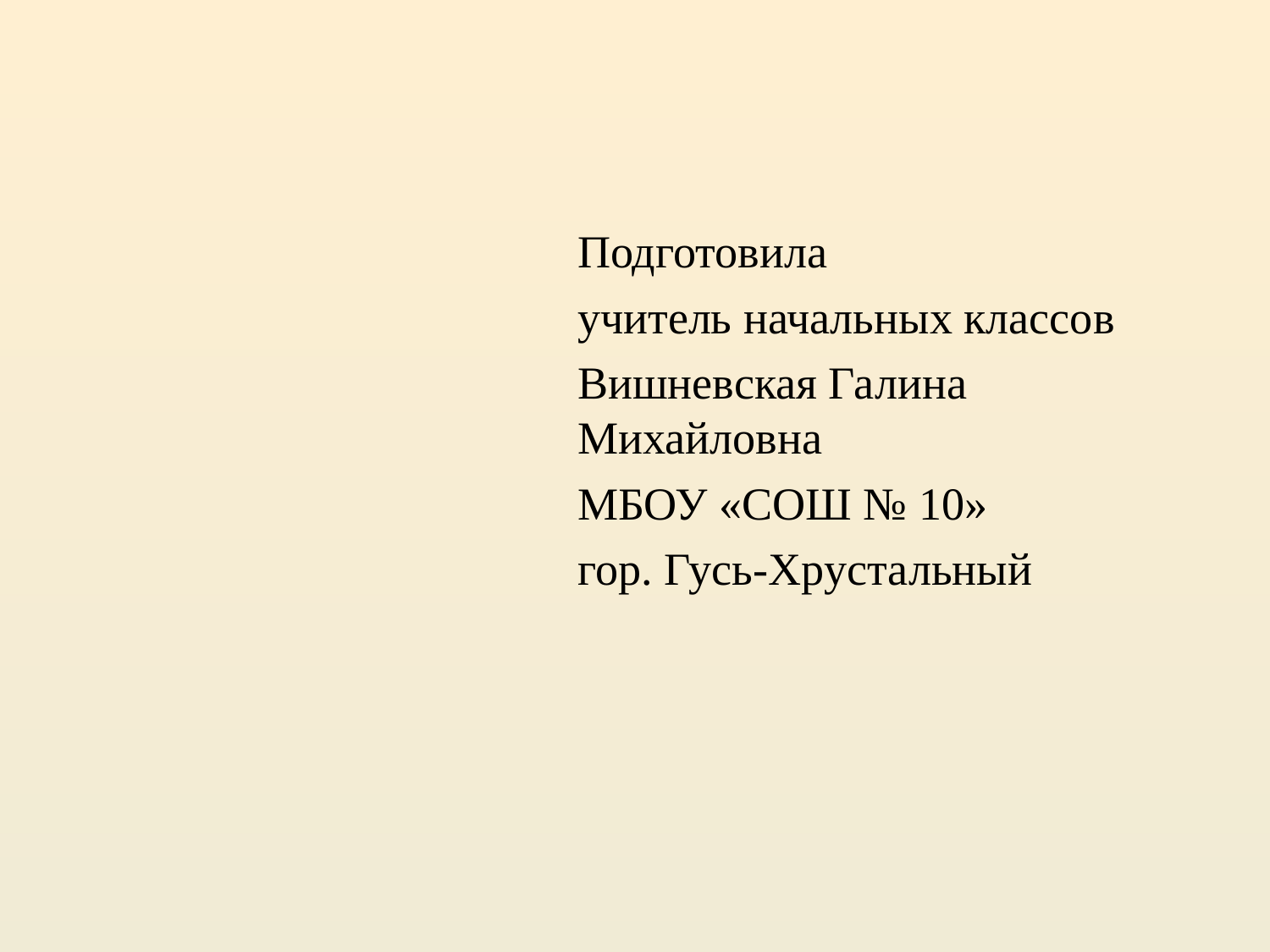

#
Подготовила
учитель начальных классов
Вишневская Галина Михайловна
МБОУ «СОШ № 10»
гор. Гусь-Хрустальный